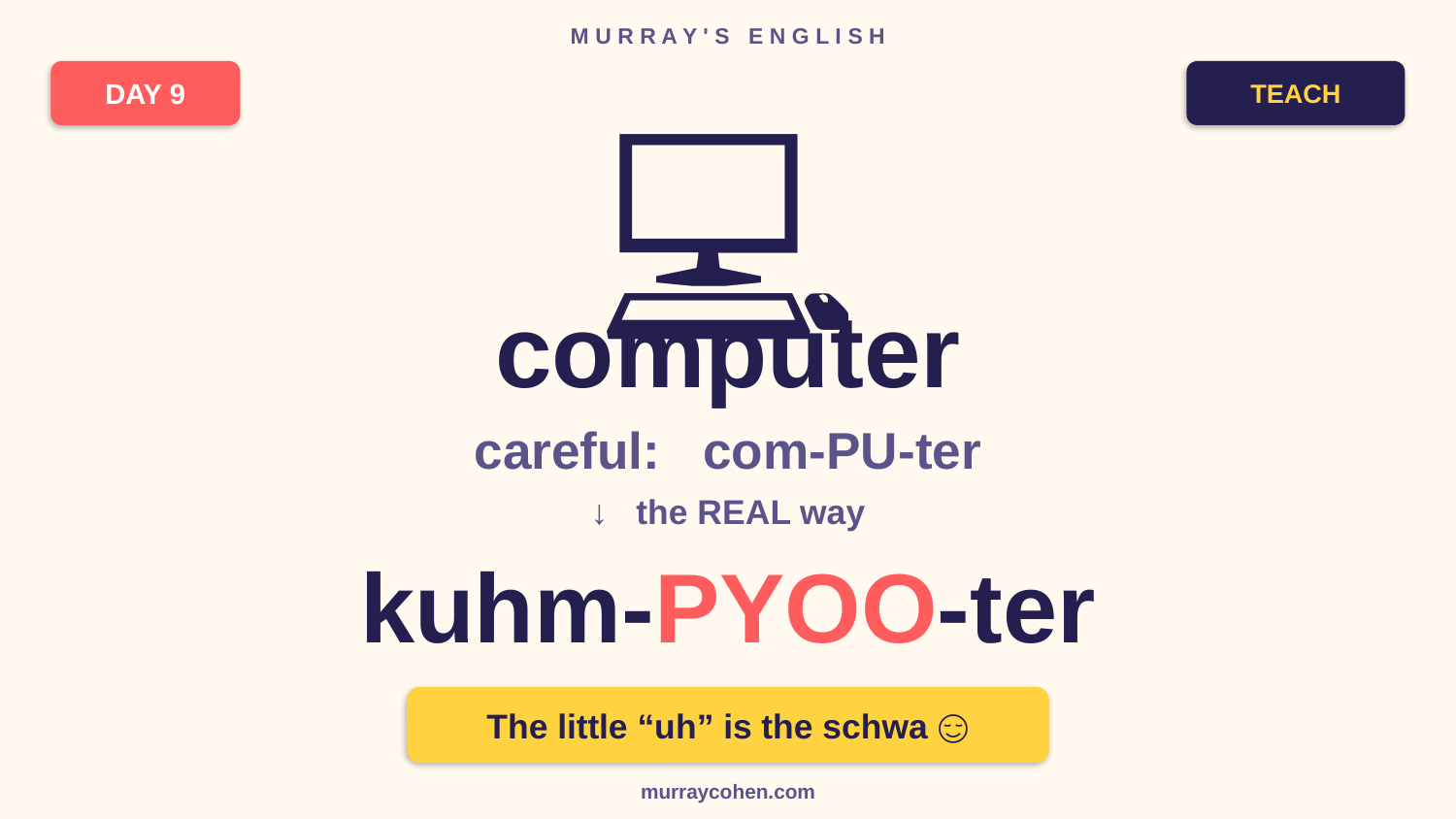

M U R R A Y ' S   E N G L I S H
DAY 9
TEACH
💻
computer
careful:   com-PU-ter
↓   the REAL way
kuhm-PYOO-ter
The little “uh” is the schwa 😌
murraycohen.com